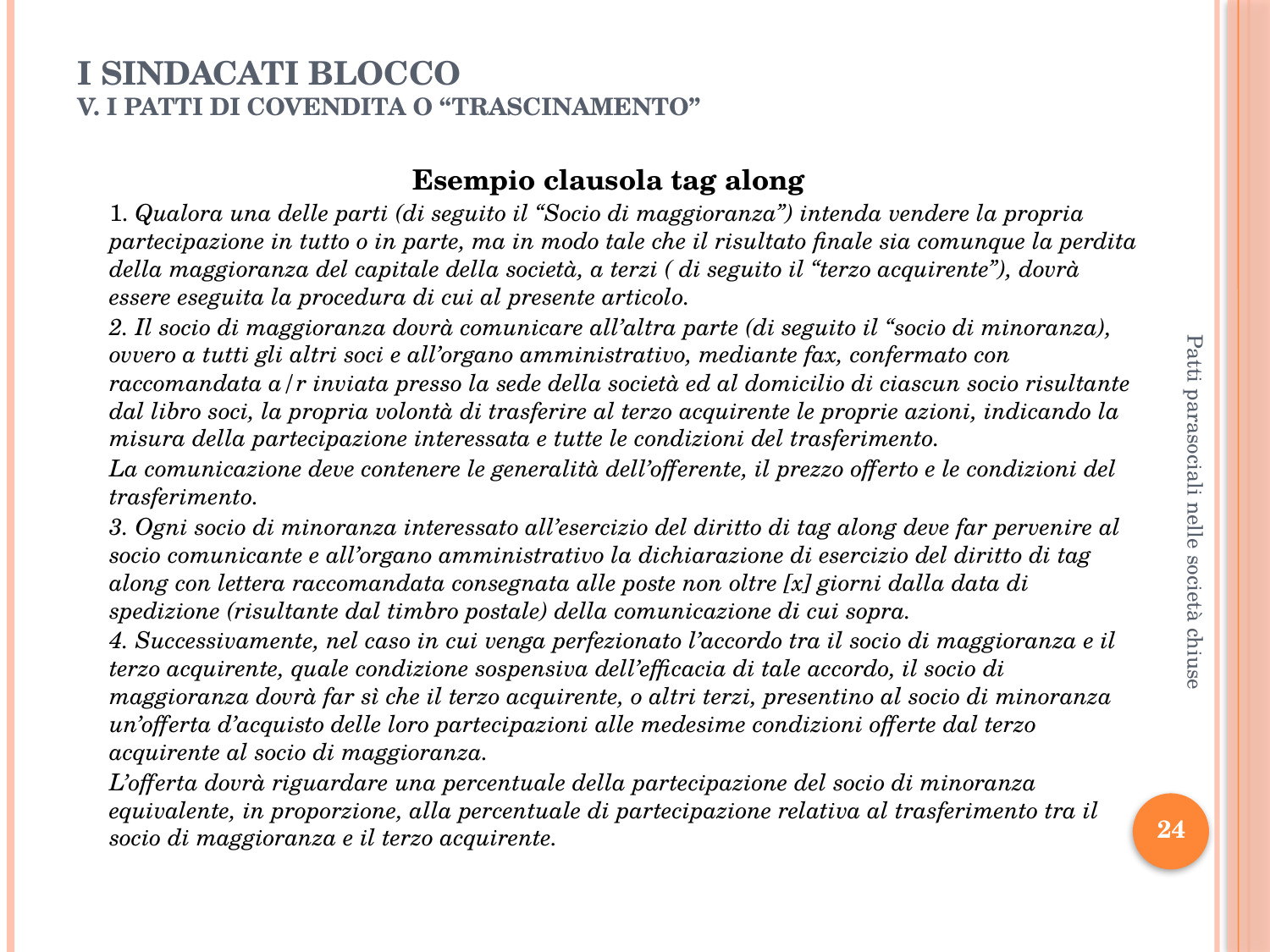

# I sindacati blocco V. I patti di covendita o “trascinamento”
Esempio clausola tag along
	1. Qualora una delle parti (di seguito il “Socio di maggioranza”) intenda vendere la propria partecipazione in tutto o in parte, ma in modo tale che il risultato finale sia comunque la perdita della maggioranza del capitale della società, a terzi ( di seguito il “terzo acquirente”), dovrà essere eseguita la procedura di cui al presente articolo.
	2. Il socio di maggioranza dovrà comunicare all’altra parte (di seguito il “socio di minoranza), ovvero a tutti gli altri soci e all’organo amministrativo, mediante fax, confermato con raccomandata a/r inviata presso la sede della società ed al domicilio di ciascun socio risultante dal libro soci, la propria volontà di trasferire al terzo acquirente le proprie azioni, indicando la misura della partecipazione interessata e tutte le condizioni del trasferimento.
	La comunicazione deve contenere le generalità dell’offerente, il prezzo offerto e le condizioni del trasferimento.
	3. Ogni socio di minoranza interessato all’esercizio del diritto di tag along deve far pervenire al socio comunicante e all’organo amministrativo la dichiarazione di esercizio del diritto di tag along con lettera raccomandata consegnata alle poste non oltre [x] giorni dalla data di spedizione (risultante dal timbro postale) della comunicazione di cui sopra.
	4. Successivamente, nel caso in cui venga perfezionato l’accordo tra il socio di maggioranza e il terzo acquirente, quale condizione sospensiva dell’efficacia di tale accordo, il socio di maggioranza dovrà far sì che il terzo acquirente, o altri terzi, presentino al socio di minoranza un’offerta d’acquisto delle loro partecipazioni alle medesime condizioni offerte dal terzo acquirente al socio di maggioranza.
	L’offerta dovrà riguardare una percentuale della partecipazione del socio di minoranza equivalente, in proporzione, alla percentuale di partecipazione relativa al trasferimento tra il socio di maggioranza e il terzo acquirente.

Patti parasociali nelle società chiuse
24